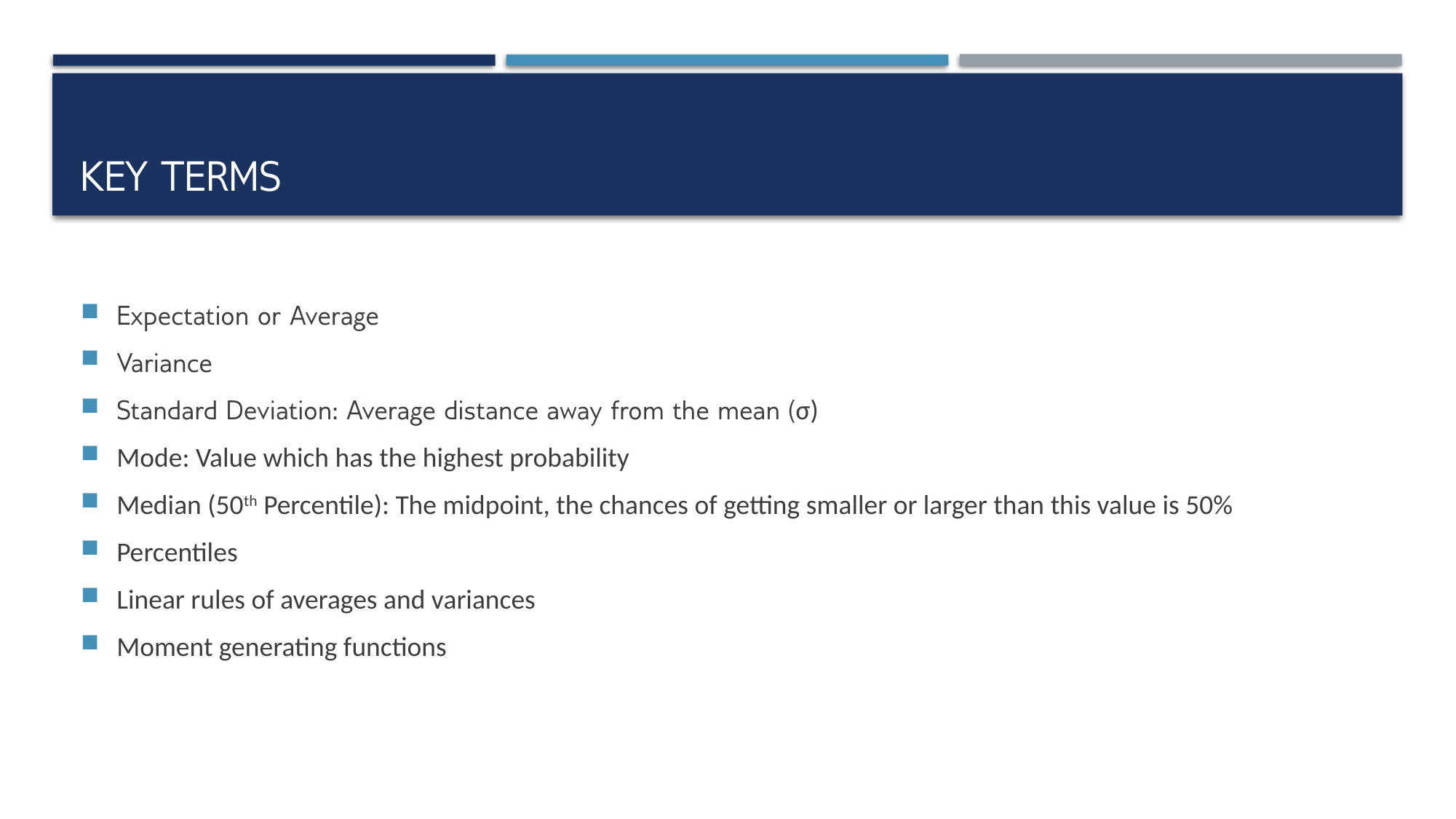

# Key Terms
Expectation or Average
Variance
Standard Deviation: Average distance away from the mean (σ)
Mode: Value which has the highest probability
Median (50th Percentile): The midpoint, the chances of getting smaller or larger than this value is 50%
Percentiles
Linear rules of averages and variances
Moment generating functions